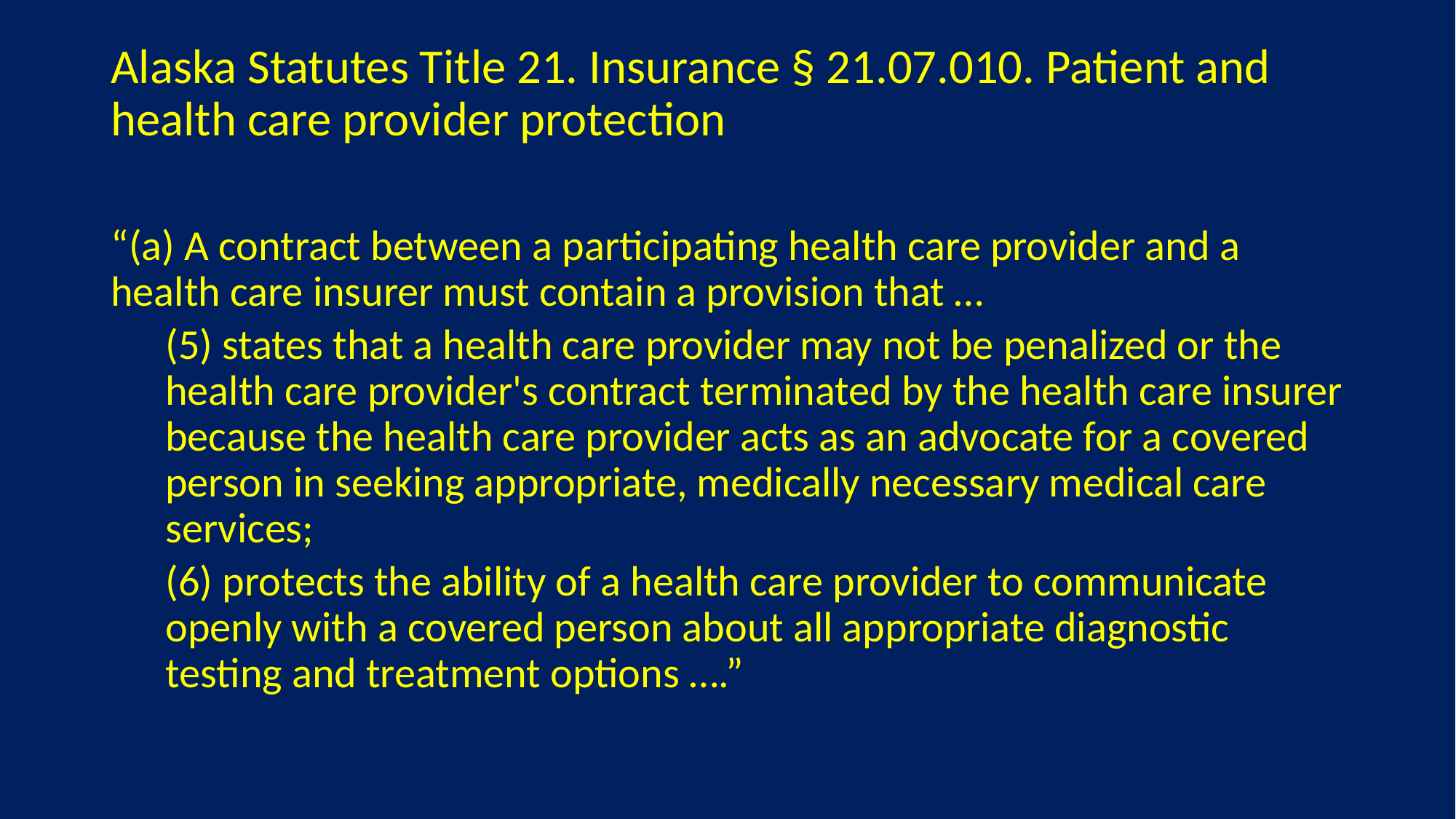

# Alaska Statutes Title 21. Insurance § 21.07.010. Patient and health care provider protection
“(a) A contract between a participating health care provider and a health care insurer must contain a provision that …
(5) states that a health care provider may not be penalized or the health care provider's contract terminated by the health care insurer because the health care provider acts as an advocate for a covered person in seeking appropriate, medically necessary medical care services;
(6) protects the ability of a health care provider to communicate openly with a covered person about all appropriate diagnostic testing and treatment options ….”